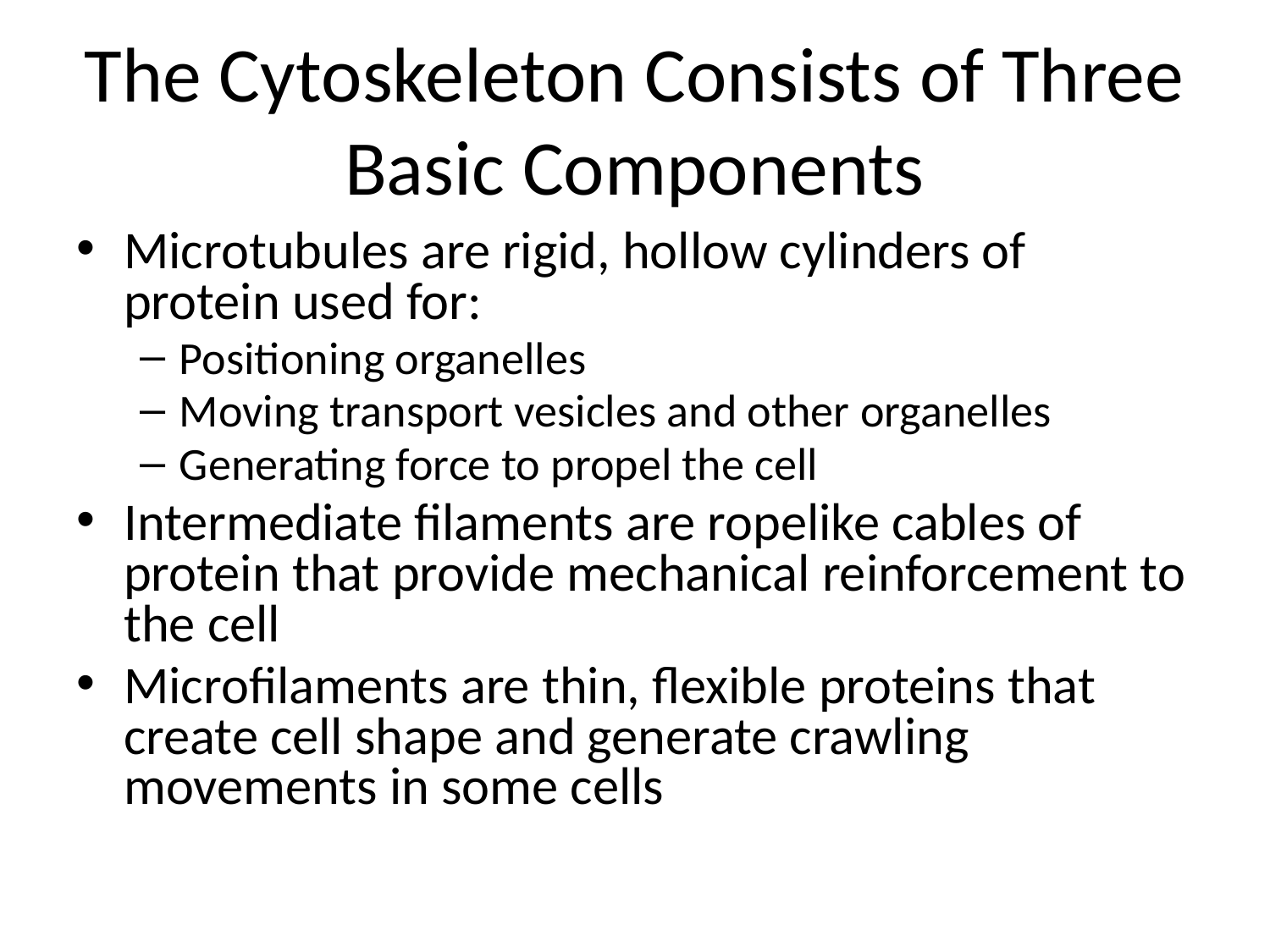

# The Cytoskeleton Consists of Three Basic Components
Microtubules are rigid, hollow cylinders of protein used for:
Positioning organelles
Moving transport vesicles and other organelles
Generating force to propel the cell
Intermediate filaments are ropelike cables of protein that provide mechanical reinforcement to the cell
Microfilaments are thin, flexible proteins that create cell shape and generate crawling movements in some cells